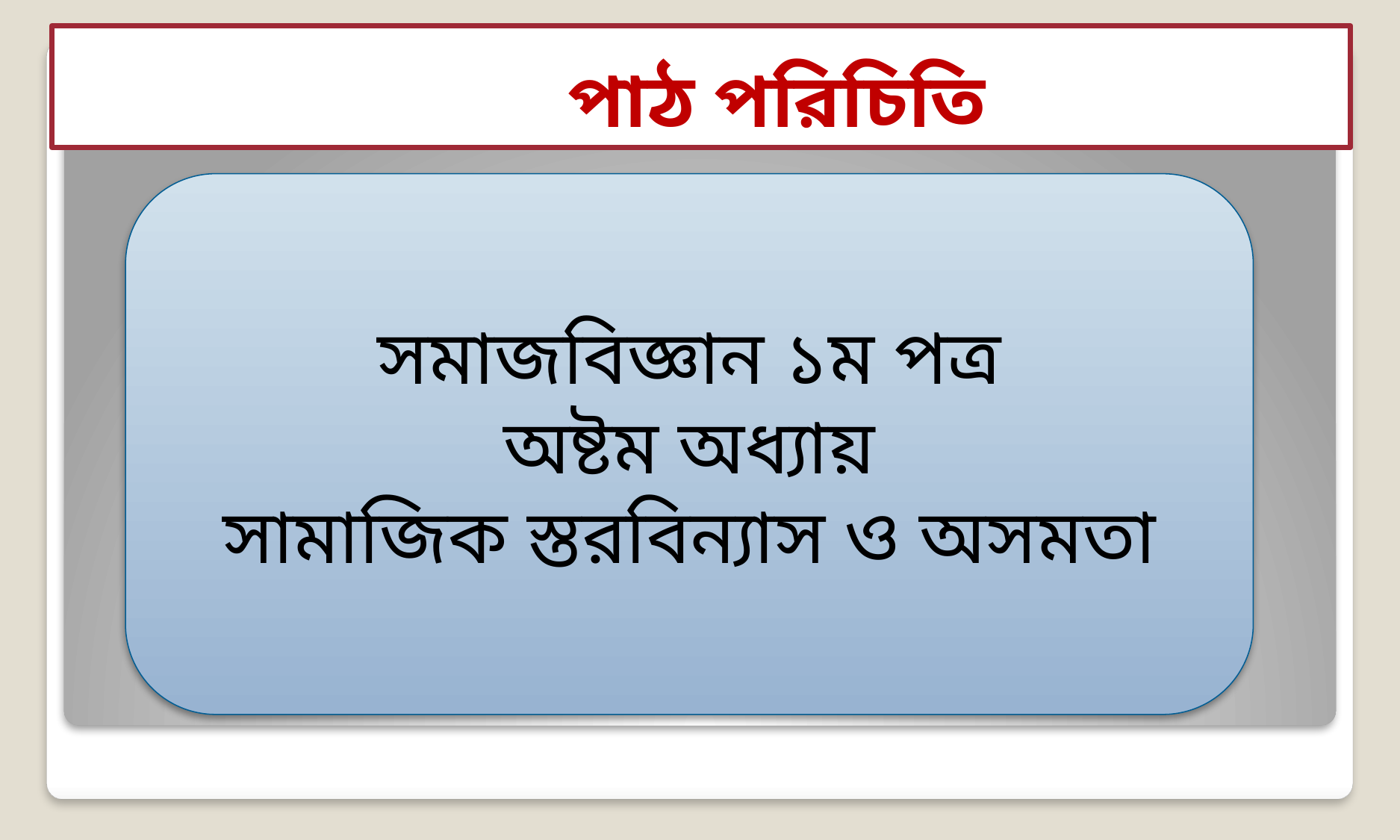

# পাঠ পরিচিতি
সমাজবিজ্ঞান ১ম পত্র
অষ্টম অধ্যায়
সামাজিক স্তরবিন্যাস ও অসমতা